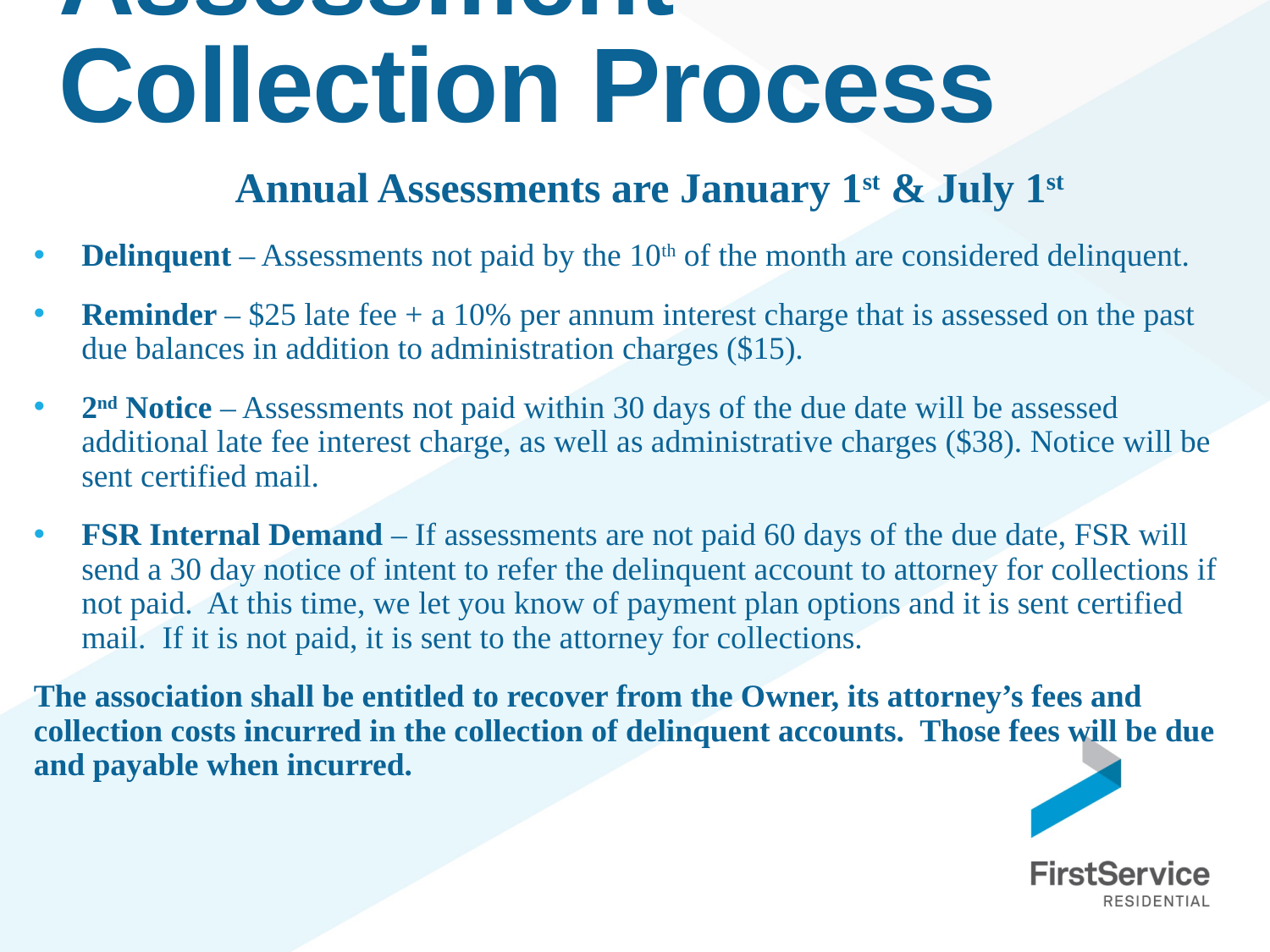

# Assessment Collection Process
   Annual Assessments are January 1st & July 1st
Delinquent – Assessments not paid by the 10th of the month are considered delinquent.
Reminder – $25 late fee + a 10% per annum interest charge that is assessed on the past due balances in addition to administration charges ($15).
2nd Notice – Assessments not paid within 30 days of the due date will be assessed additional late fee interest charge, as well as administrative charges ($38). Notice will be sent certified mail.
FSR Internal Demand – If assessments are not paid 60 days of the due date, FSR will send a 30 day notice of intent to refer the delinquent account to attorney for collections if not paid.  At this time, we let you know of payment plan options and it is sent certified mail.  If it is not paid, it is sent to the attorney for collections.
The association shall be entitled to recover from the Owner, its attorney’s fees and collection costs incurred in the collection of delinquent accounts.  Those fees will be due and payable when incurred.